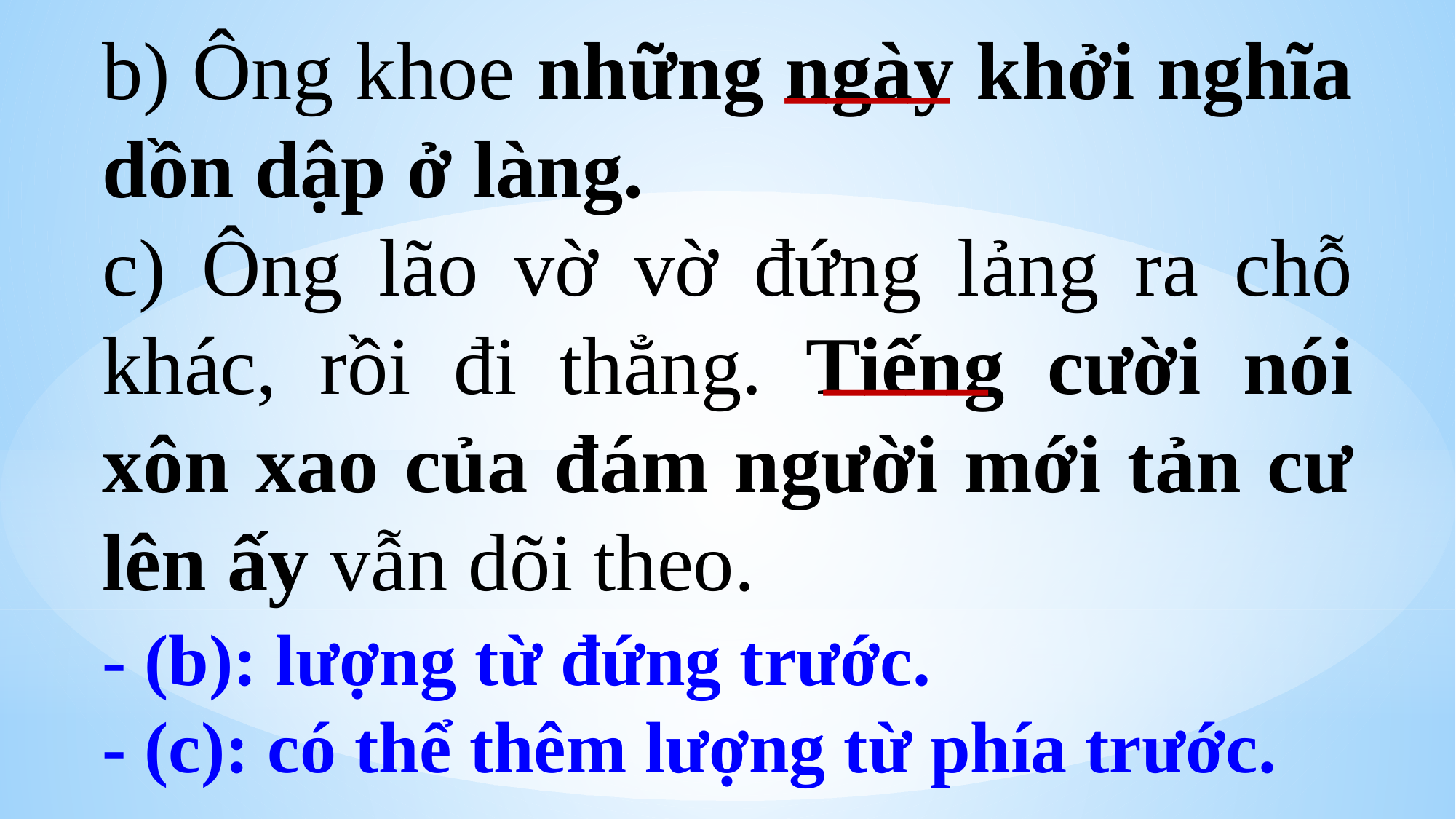

____
b) Ông khoe những ngày khởi nghĩa dồn dập ở làng.
c) Ông lão vờ vờ đứng lảng ra chỗ khác, rồi đi thẳng. Tiếng cười nói xôn xao của đám người mới tản cư lên ấy vẫn dõi theo.
____
- (b): lượng từ đứng trước.
- (c): có thể thêm lượng từ phía trước.